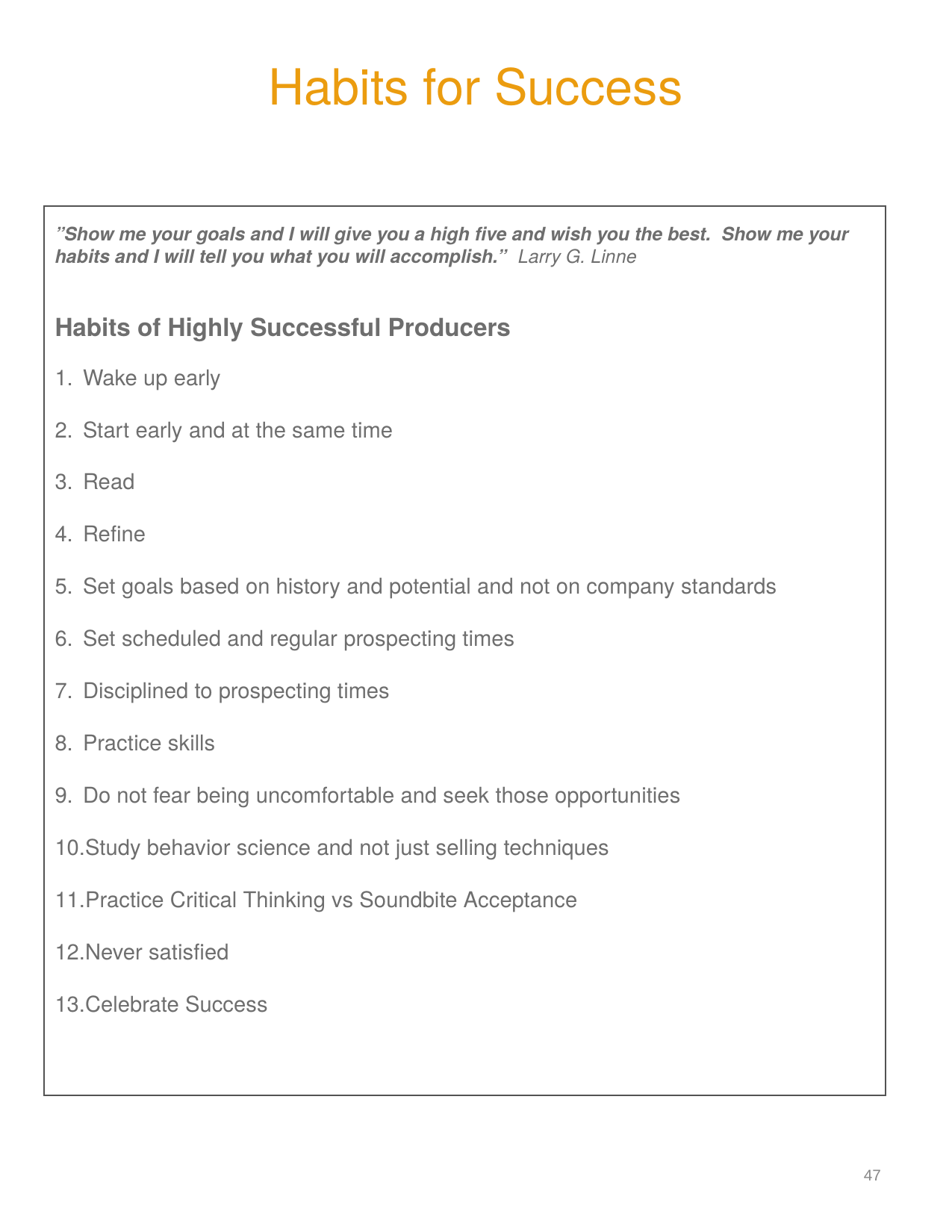

Habits for Success

”Show me your goals and I will give you a high five and wish you the best.  Show me your habits and I will tell you what you will accomplish.”  Larry G. Linne

Habits of Highly Successful Producers

Wake up early

Start early and at the same time

Read

Refine

Set goals based on history and potential and not on company standards

Set scheduled and regular prospecting times

Disciplined to prospecting times

Practice skills

Do not fear being uncomfortable and seek those opportunities

Study behavior science and not just selling techniques

Practice Critical Thinking vs Soundbite Acceptance

Never satisfied

Celebrate Success

47